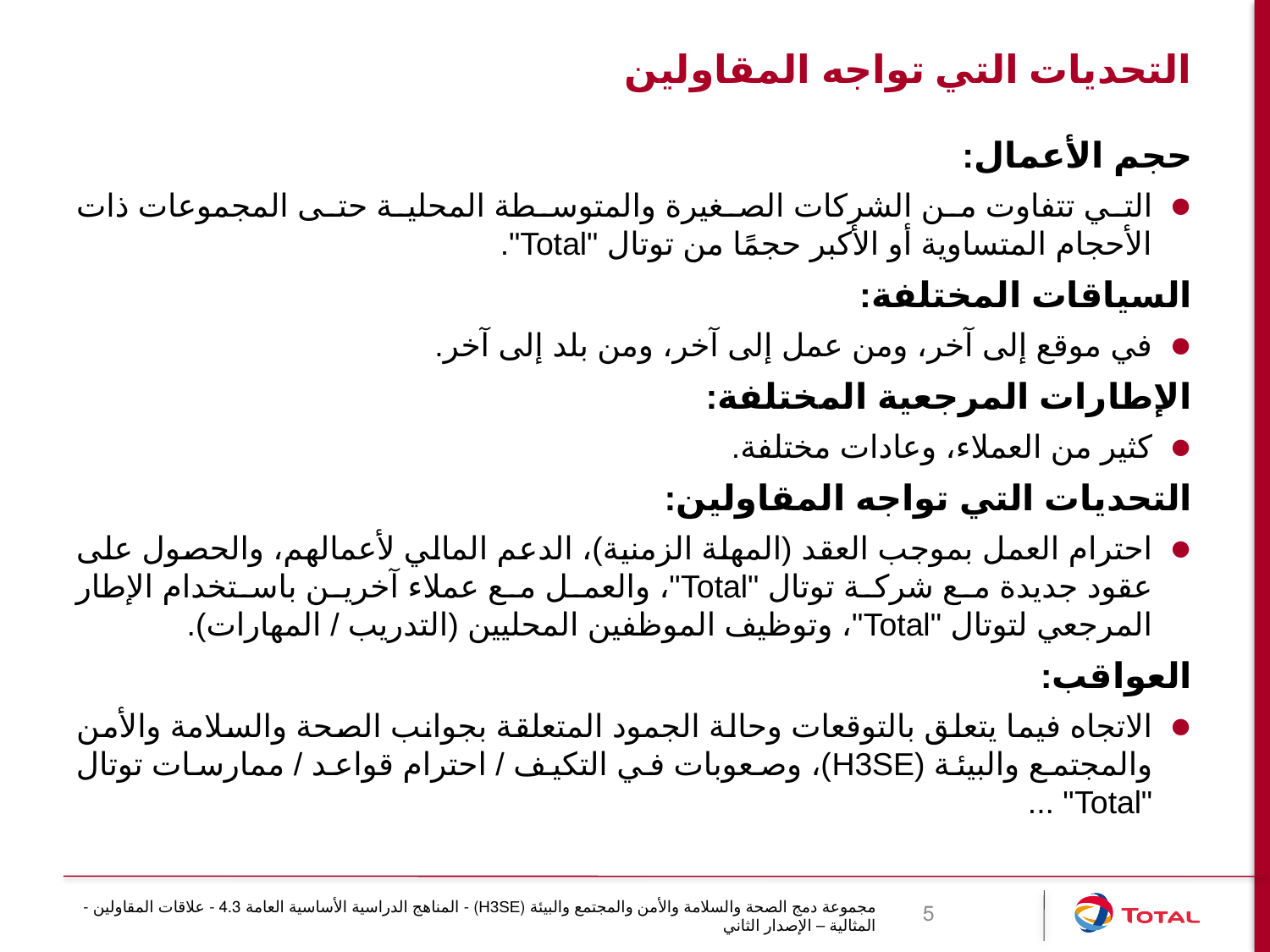

# التحديات التي تواجه المقاولين
حجم الأعمال:
التي تتفاوت من الشركات الصغيرة والمتوسطة المحلية حتى المجموعات ذات الأحجام المتساوية أو الأكبر حجمًا من توتال "Total".
السياقات المختلفة:
في موقع إلى آخر، ومن عمل إلى آخر، ومن بلد إلى آخر.
الإطارات المرجعية المختلفة:
كثير من العملاء، وعادات مختلفة.
التحديات التي تواجه المقاولين:
احترام العمل بموجب العقد (المهلة الزمنية)، الدعم المالي لأعمالهم، والحصول على عقود جديدة مع شركة توتال "Total"، والعمل مع عملاء آخرين باستخدام الإطار المرجعي لتوتال "Total"، وتوظيف الموظفين المحليين (التدريب / المهارات).
العواقب:
الاتجاه فيما يتعلق بالتوقعات وحالة الجمود المتعلقة بجوانب الصحة والسلامة والأمن والمجتمع والبيئة (H3SE)، وصعوبات في التكيف / احترام قواعد / ممارسات توتال "Total" ...
مجموعة دمج الصحة والسلامة والأمن والمجتمع والبيئة (H3SE) - المناهج الدراسية الأساسية العامة 4.3 - علاقات المقاولين - المثالية – الإصدار الثاني
5